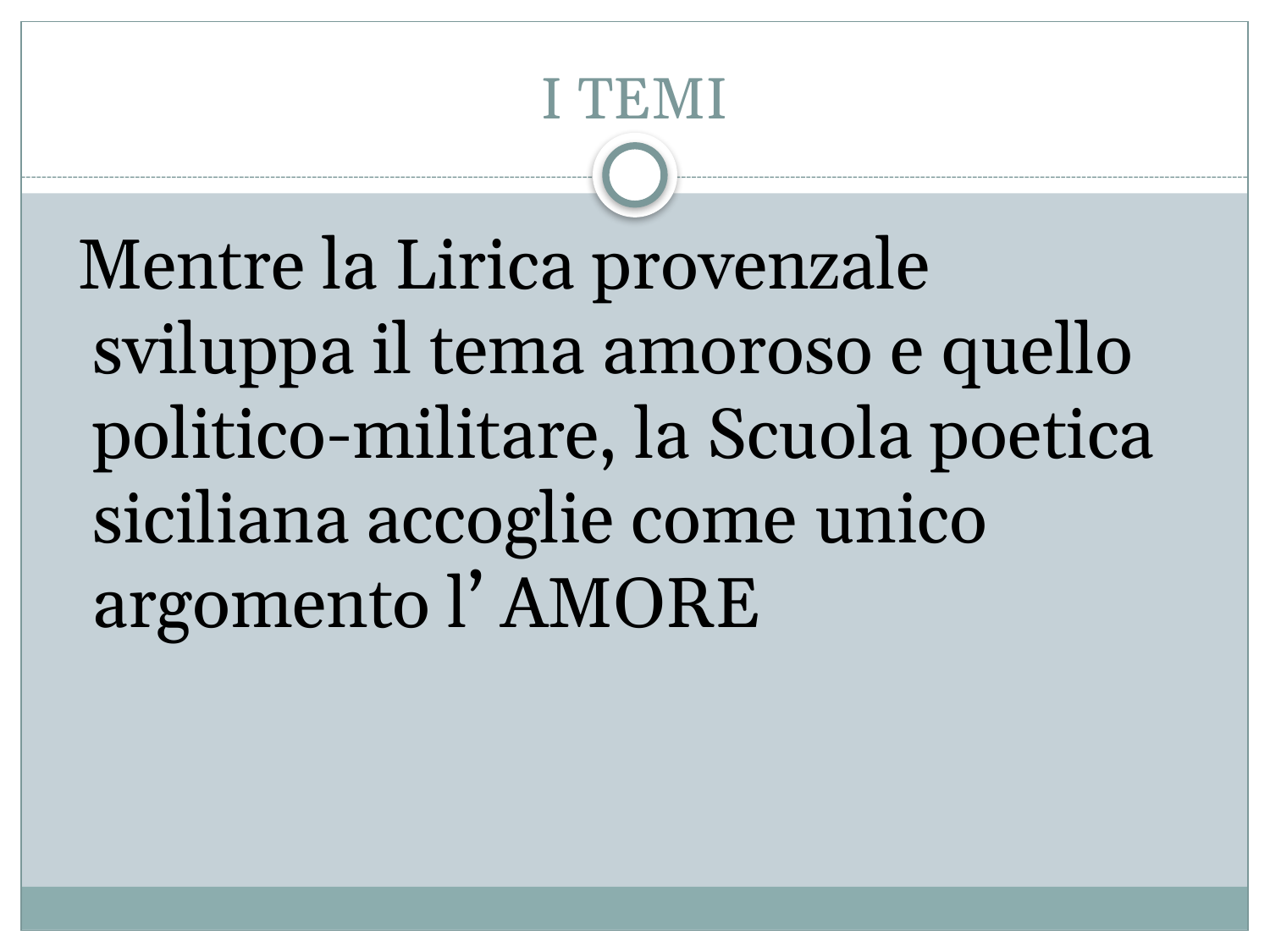

# I TEMI
  Mentre la Lirica provenzale sviluppa il tema amoroso e quello politico-militare, la Scuola poetica siciliana accoglie come unico argomento l’ AMORE